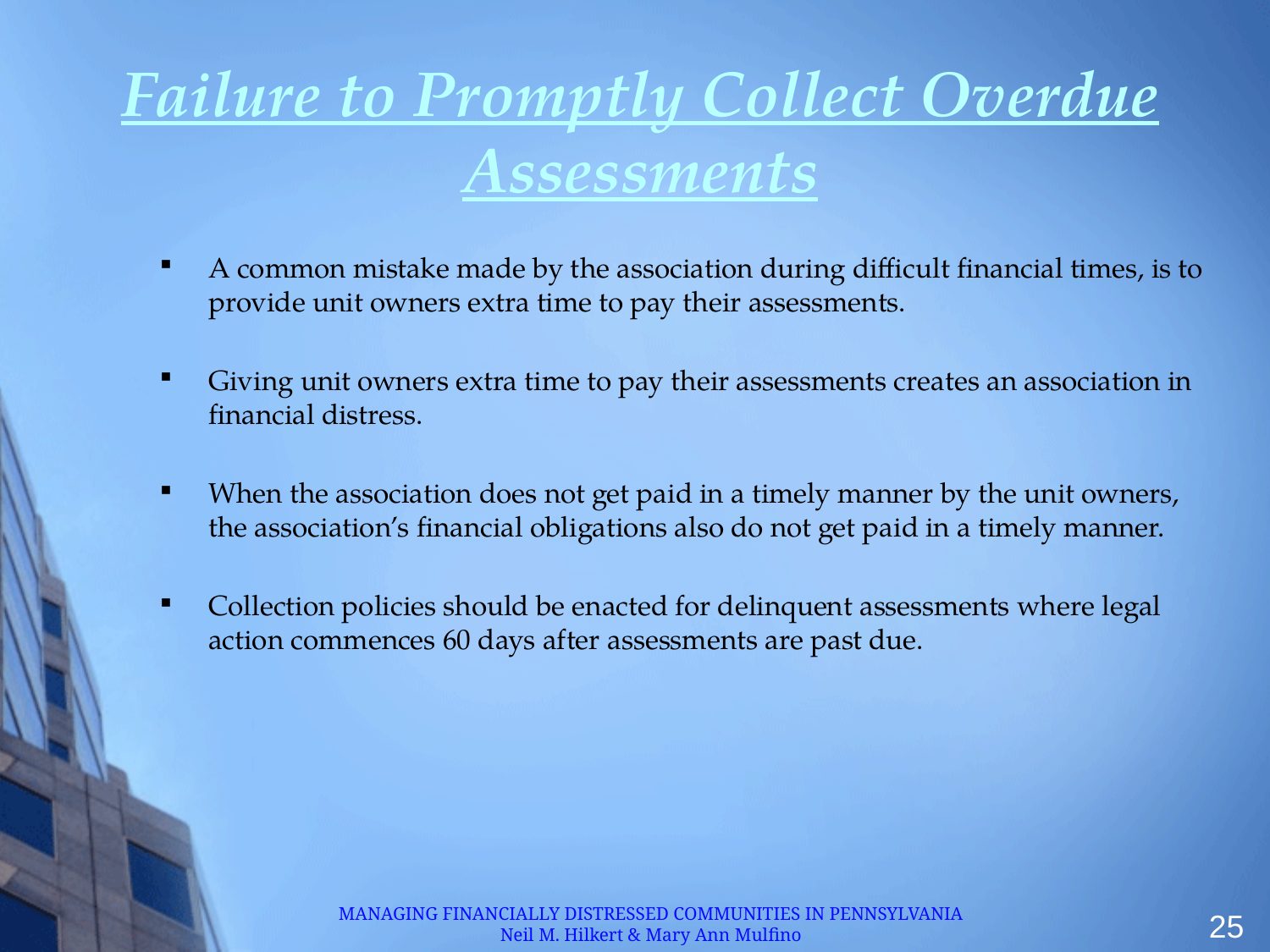

# Failure to Promptly Collect Overdue Assessments
A common mistake made by the association during difficult financial times, is to provide unit owners extra time to pay their assessments.

Giving unit owners extra time to pay their assessments creates an association in financial distress.

When the association does not get paid in a timely manner by the unit owners, the association’s financial obligations also do not get paid in a timely manner.

Collection policies should be enacted for delinquent assessments where legal action commences 60 days after assessments are past due.

MANAGING FINANCIALLY DISTRESSED COMMUNITIES IN PENNSYLVANIA
Neil M. Hilkert & Mary Ann Mulfino
25